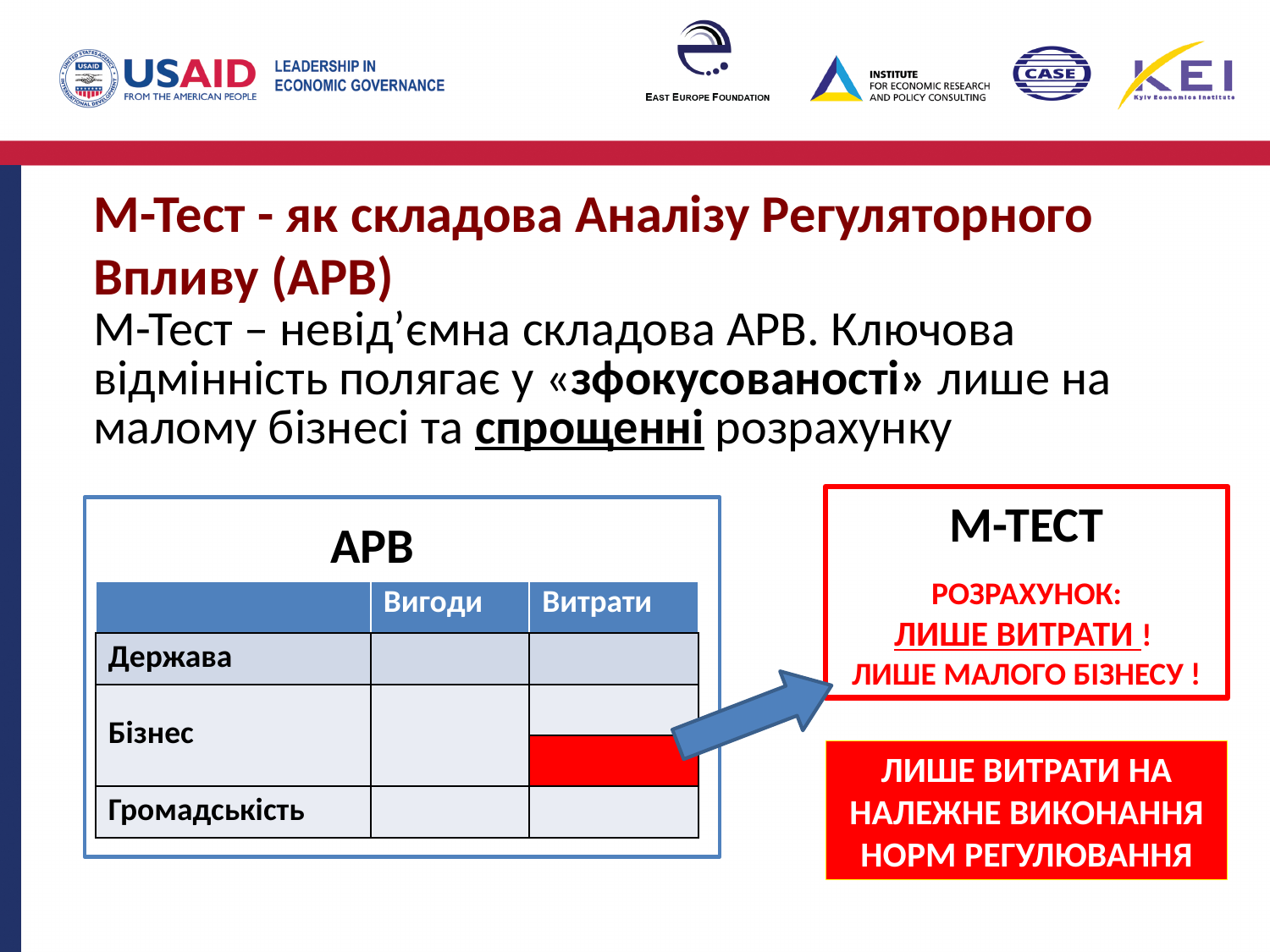

М-Тест - як складова Аналізу Регуляторного Впливу (АРВ)
М-Тест – невід’ємна складова АРВ. Ключова відмінність полягає у «зфокусованості» лише на малому бізнесі та спрощенні розрахунку
М-ТЕСТ

РОЗРАХУНОК:
ЛИШЕ ВИТРАТИ !
ЛИШЕ МАЛОГО БІЗНЕСУ !

АРВ

|  | Вигоди | Витрати |
| --- | --- | --- |
| Держава |  |  |
| Бізнес |  |  |
|  |  |  |
| Громадськість |  |  |

ЛИШЕ ВИТРАТИ НА НАЛЕЖНЕ ВИКОНАННЯ НОРМ РЕГУЛЮВАННЯ